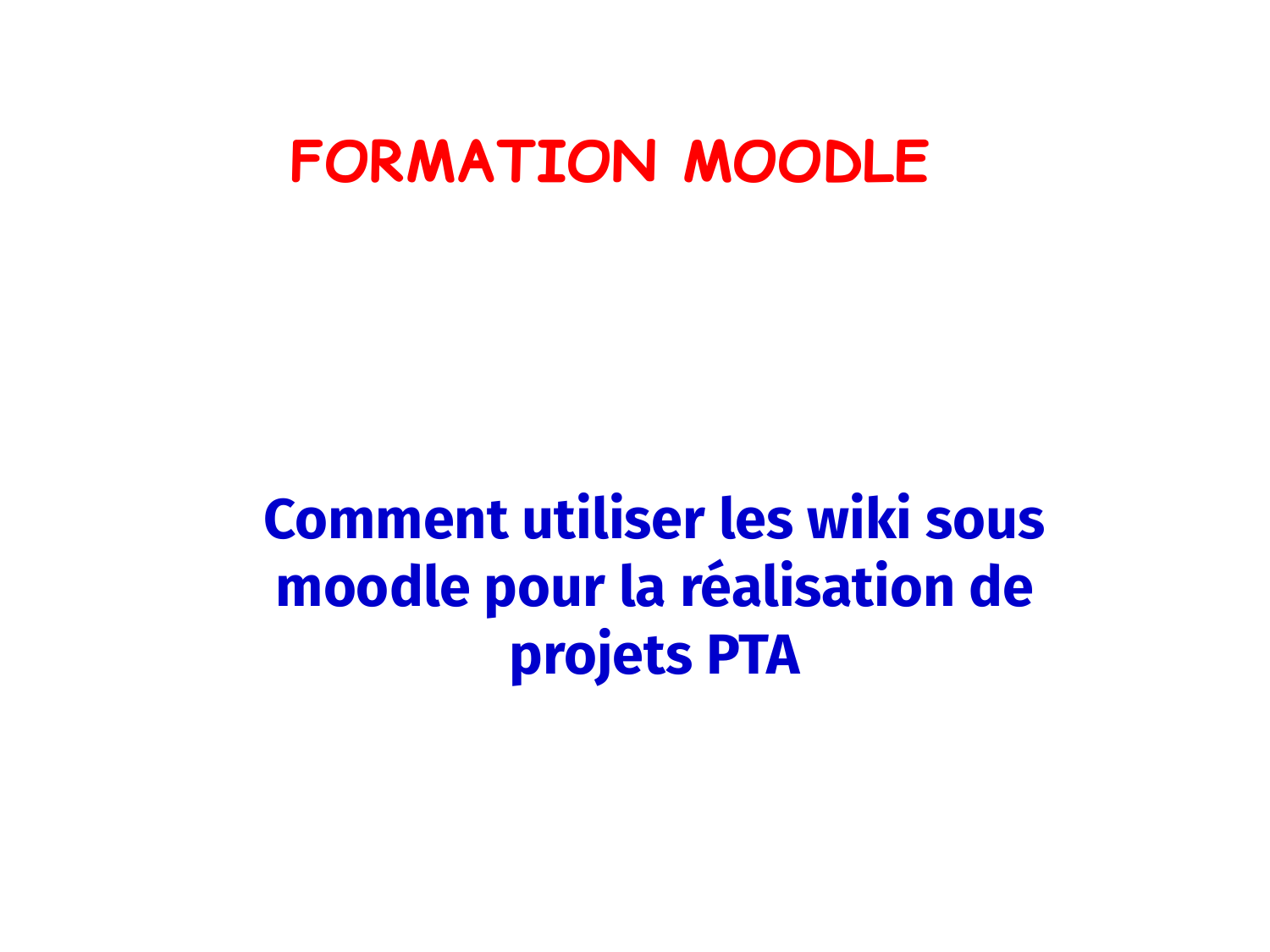

FORMATION MOODLE
Comment utiliser les wiki sous moodle pour la réalisation de projets PTA